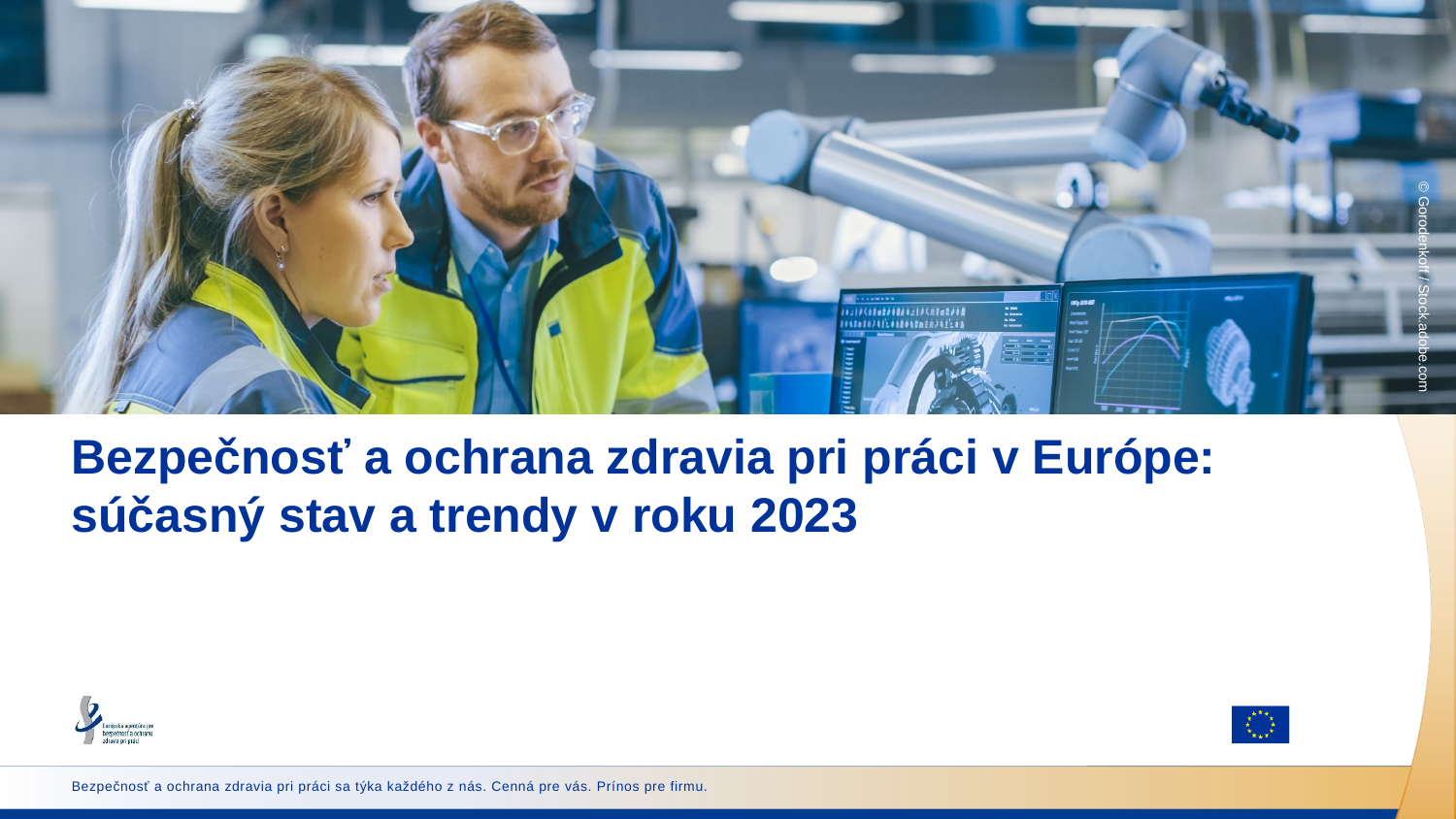

© Gorodenkoff / Stock.adobe.com
# Bezpečnosť a ochrana zdravia pri práci v Európe: súčasný stav a trendy v roku 2023